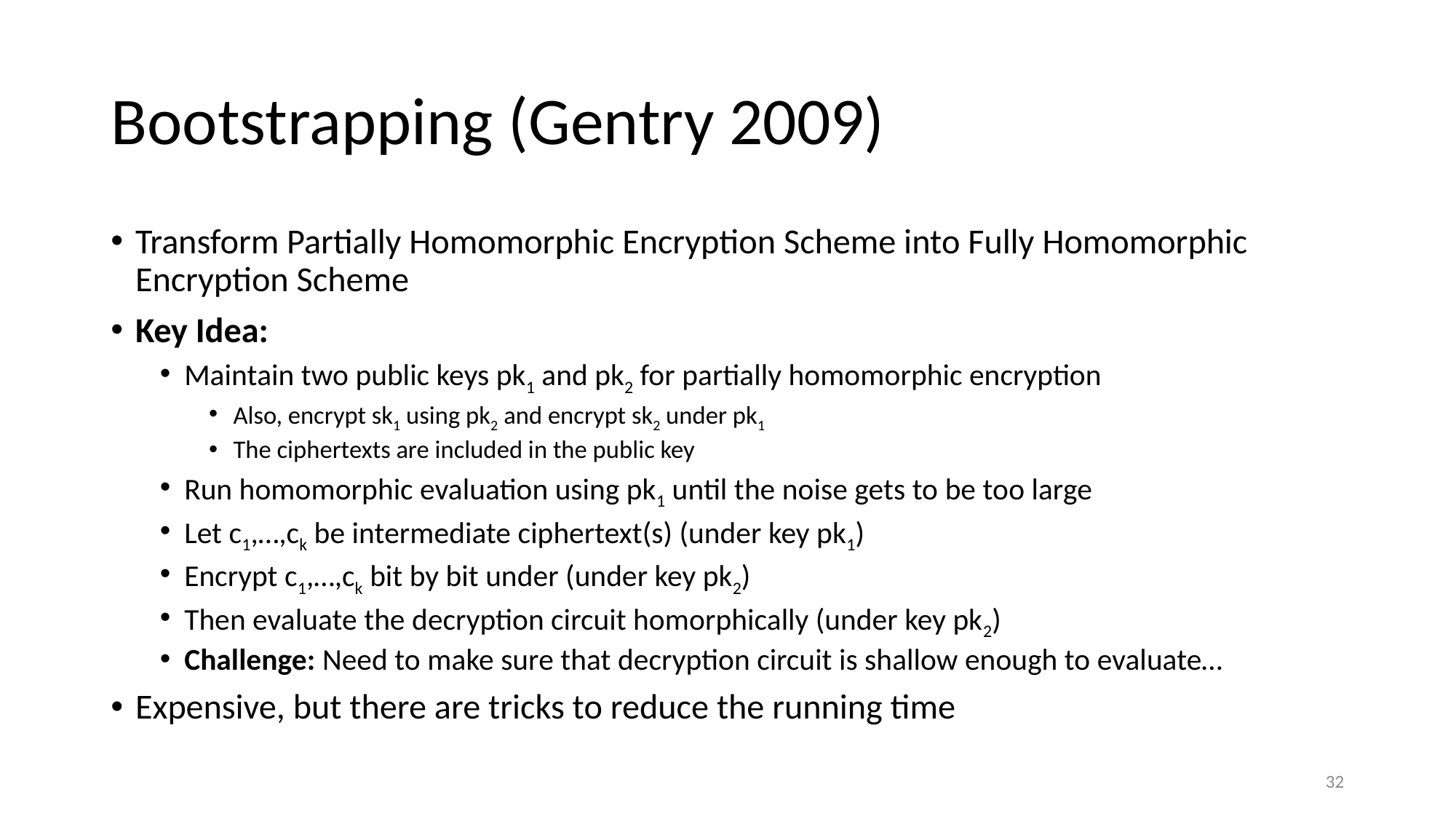

# Bootstrapping (Gentry 2009)
Transform Partially Homomorphic Encryption Scheme into Fully Homomorphic Encryption Scheme
Key Idea:
Maintain two public keys pk1 and pk2 for partially homomorphic encryption
Also, encrypt sk1 using pk2 and encrypt sk2 under pk1
The ciphertexts are included in the public key
Run homomorphic evaluation using pk1 until the noise gets to be too large
Let c1,…,ck be intermediate ciphertext(s) (under key pk1)
Encrypt c1,…,ck bit by bit under (under key pk2)
Then evaluate the decryption circuit homorphically (under key pk2)
Challenge: Need to make sure that decryption circuit is shallow enough to evaluate…
Expensive, but there are tricks to reduce the running time

32